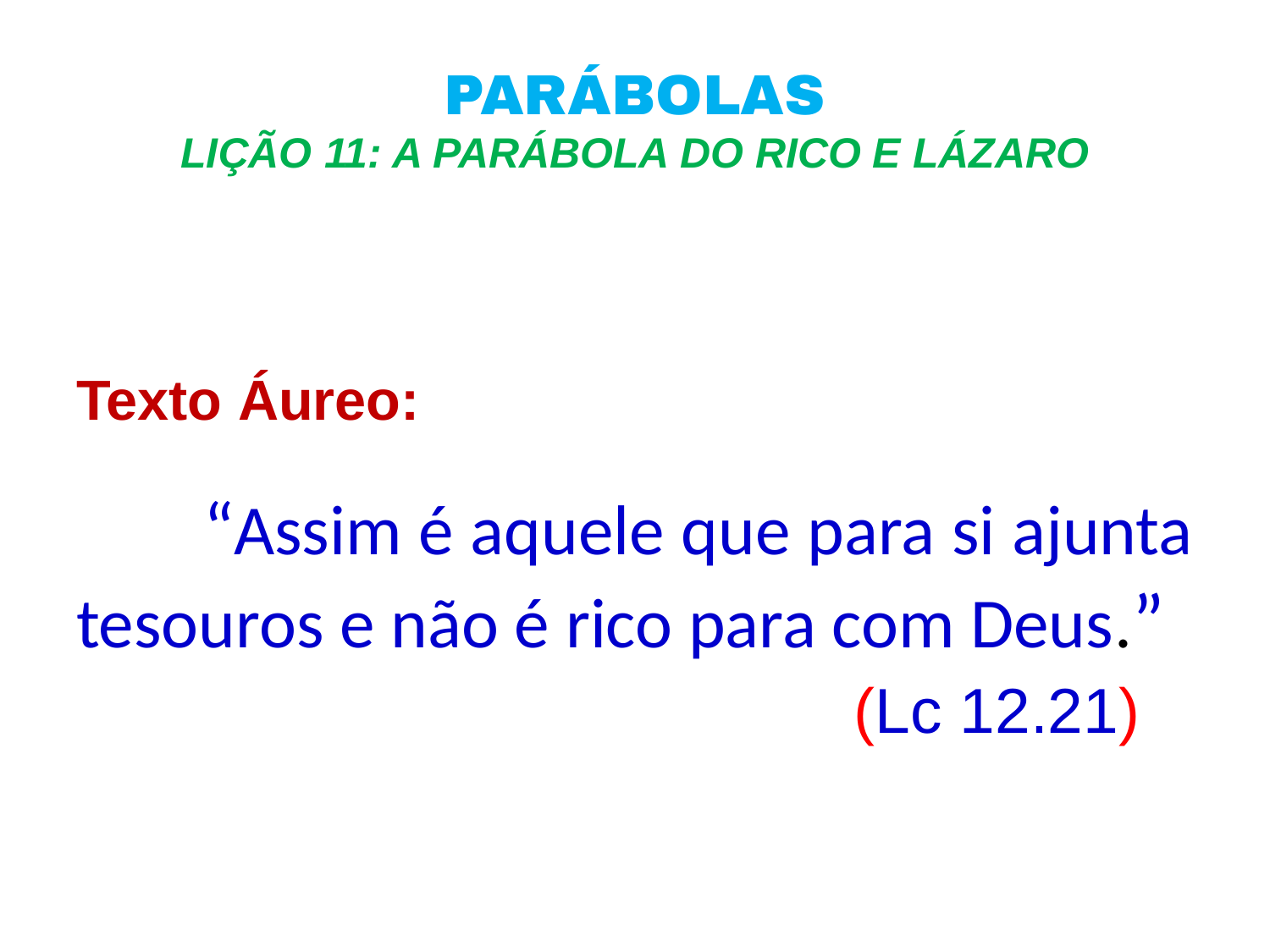

# PARÁBOLAS LIÇÃO 11: A PARÁBOLA DO RICO E LÁZARO

Texto Áureo:

	“Assim é aquele que para si ajunta tesouros e não é rico para com Deus.”
						(Lc 12.21)